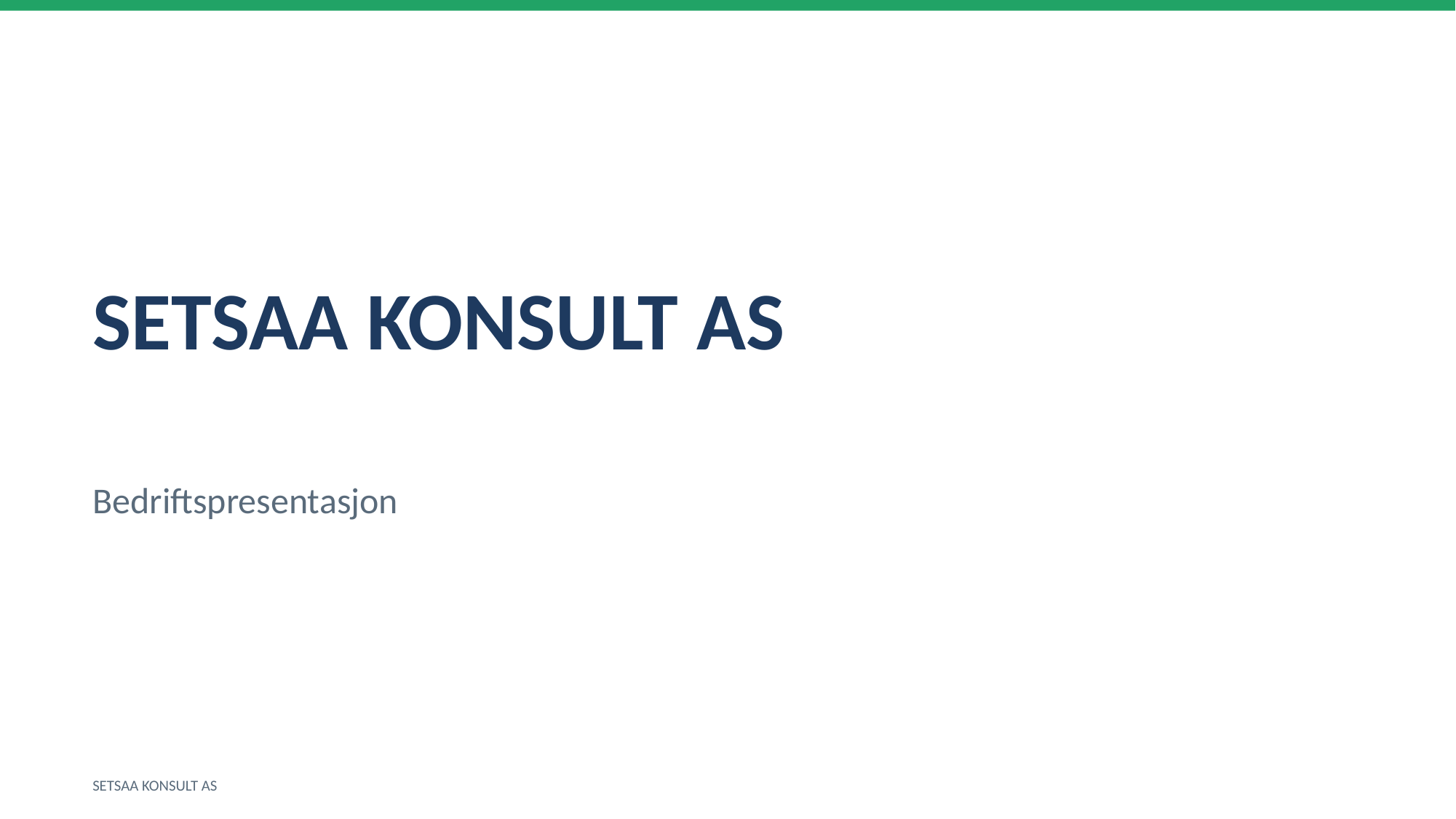

SETSAA KONSULT AS
Bedriftspresentasjon
SETSAA KONSULT AS